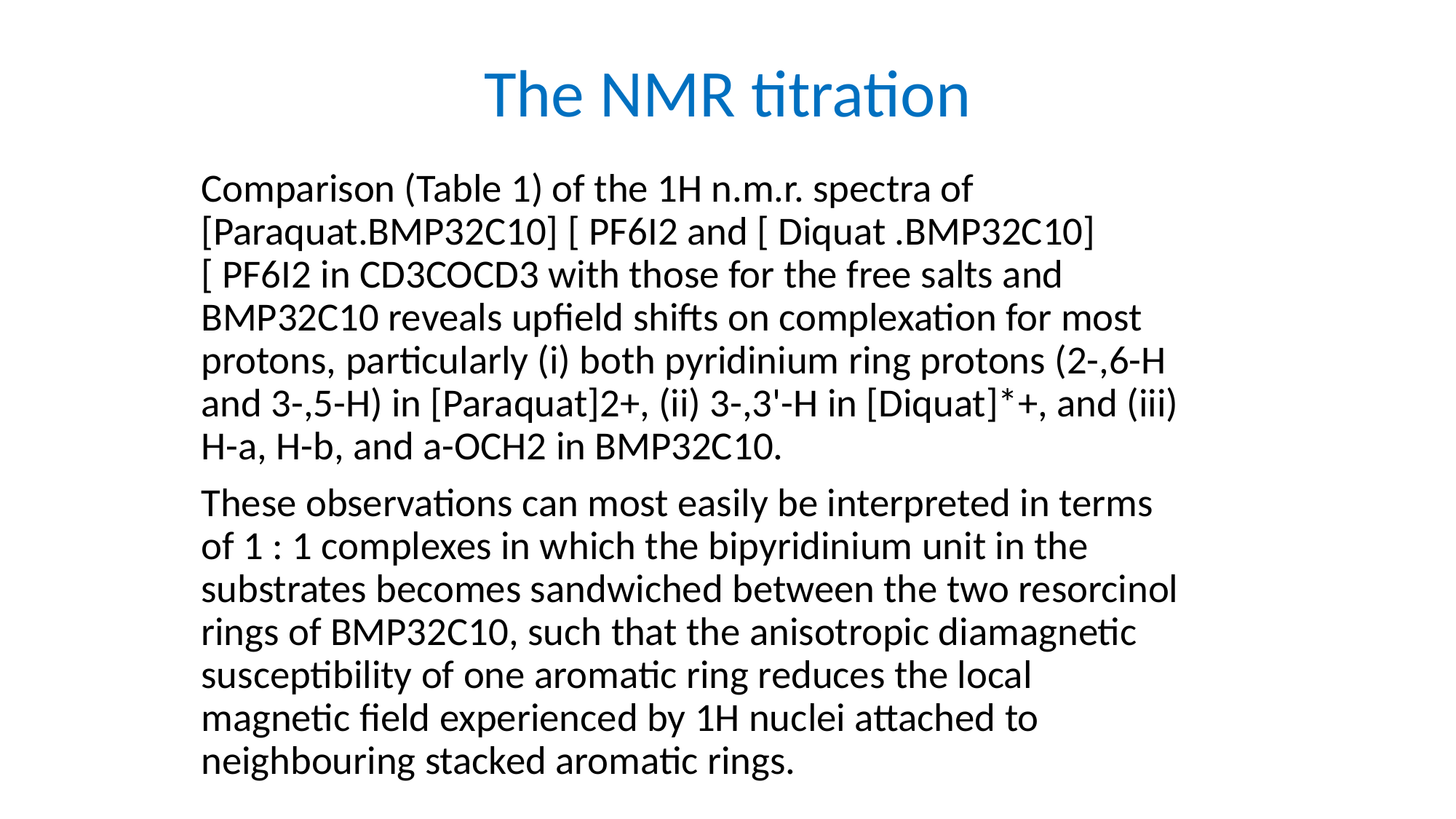

# The NMR titration
Comparison (Table 1) of the 1H n.m.r. spectra of [Paraquat.BMP32C10] [ PF6I2 and [ Diquat .BMP32C10] [ PF6I2 in CD3COCD3 with those for the free salts and BMP32C10 reveals upfield shifts on complexation for most protons, particularly (i) both pyridinium ring protons (2-,6-H and 3-,5-H) in [Paraquat]2+, (ii) 3-,3'-H in [Diquat]*+, and (iii) H-a, H-b, and a-OCH2 in BMP32C10.
These observations can most easily be interpreted in terms of 1 : 1 complexes in which the bipyridinium unit in the substrates becomes sandwiched between the two resorcinol rings of BMP32C10, such that the anisotropic diamagnetic susceptibility of one aromatic ring reduces the local magnetic field experienced by 1H nuclei attached to neighbouring stacked aromatic rings.